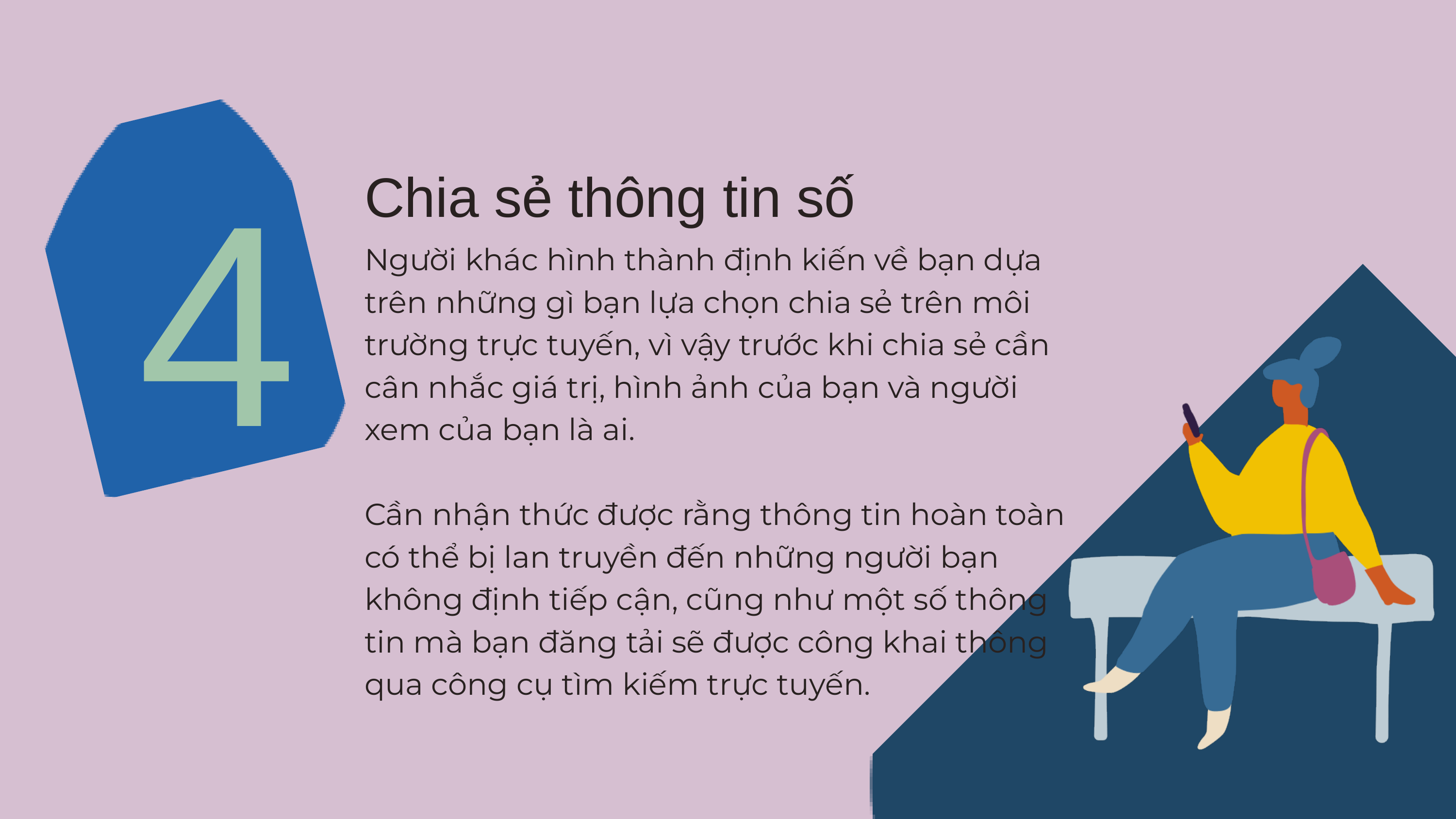

4
Chia sẻ thông tin số

Người khác hình thành định kiến về bạn dựa trên những gì bạn lựa chọn chia sẻ trên môi trường trực tuyến, vì vậy trước khi chia sẻ cần cân nhắc giá trị, hình ảnh của bạn và người xem của bạn là ai.

Cần nhận thức được rằng thông tin hoàn toàn có thể bị lan truyền đến những người bạn không định tiếp cận, cũng như một số thông tin mà bạn đăng tải sẽ được công khai thông qua công cụ tìm kiếm trực tuyến.